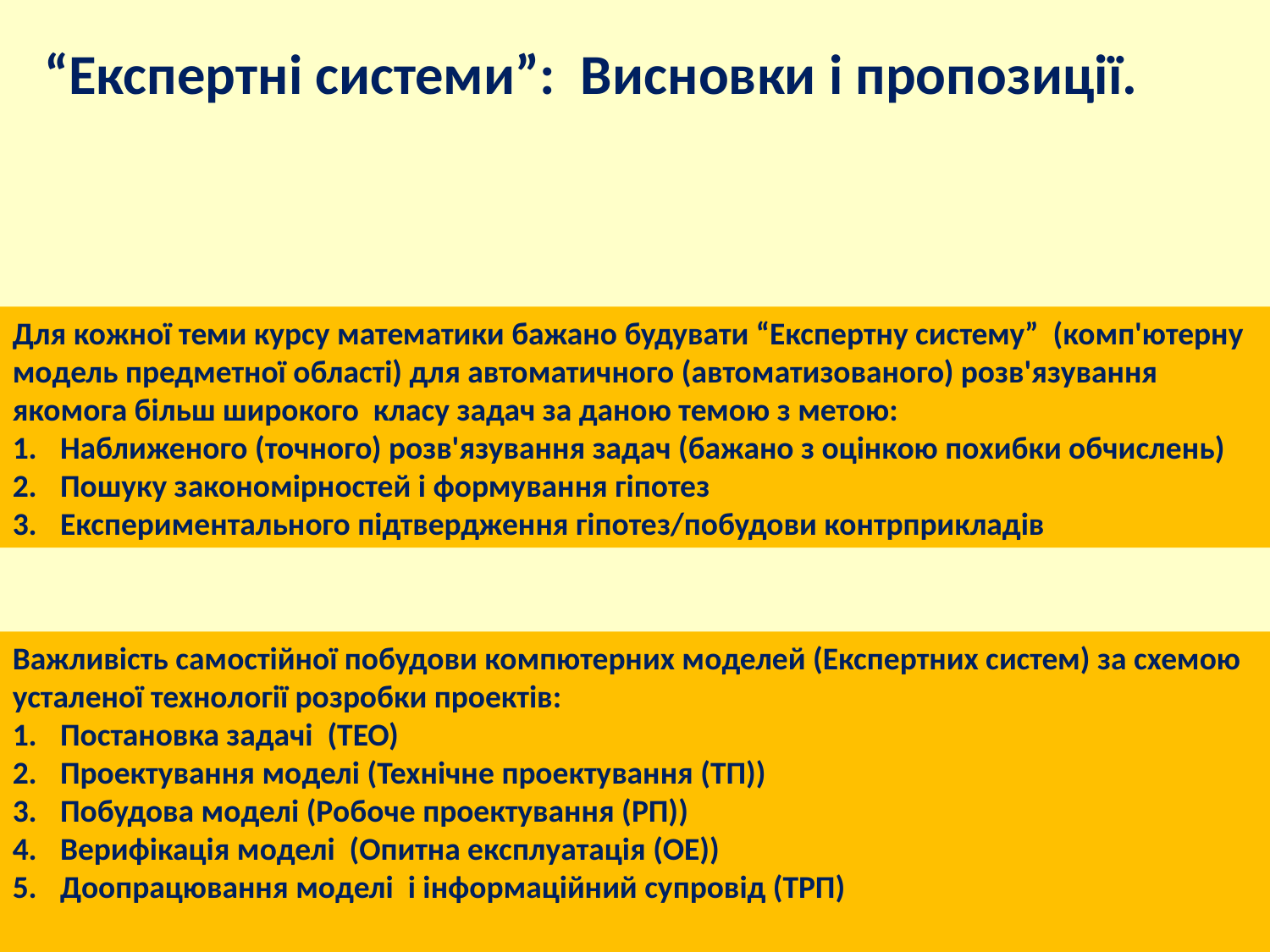

“Експертні системи”:  Висновки і пропозиції.
Для кожної теми курсу математики бажано будувати “Експертну систему”  (комп'ютерну модель предметної області) для автоматичного (автоматизованого) розв'язування якомога більш широкого  класу задач за даною темою з метою:
Наближеного (точного) розв'язування задач (бажано з оцінкою похибки обчислень)
Пошуку закономірностей і формування гіпотез
Експериментального підтвердження гіпотез/побудови контрприкладів
Важливість самостійної побудови компютерних моделей (Експертних систем) за схемою  усталеної технології розробки проектів:
Постановка задачі  (ТЕО)
Проектування моделі (Технічне проектування (ТП))
Побудова моделі (Робоче проектування (РП))
Верифікація моделі  (Опитна експлуатація (ОЕ))
Доопрацювання моделі  і інформаційний супровід (ТРП)